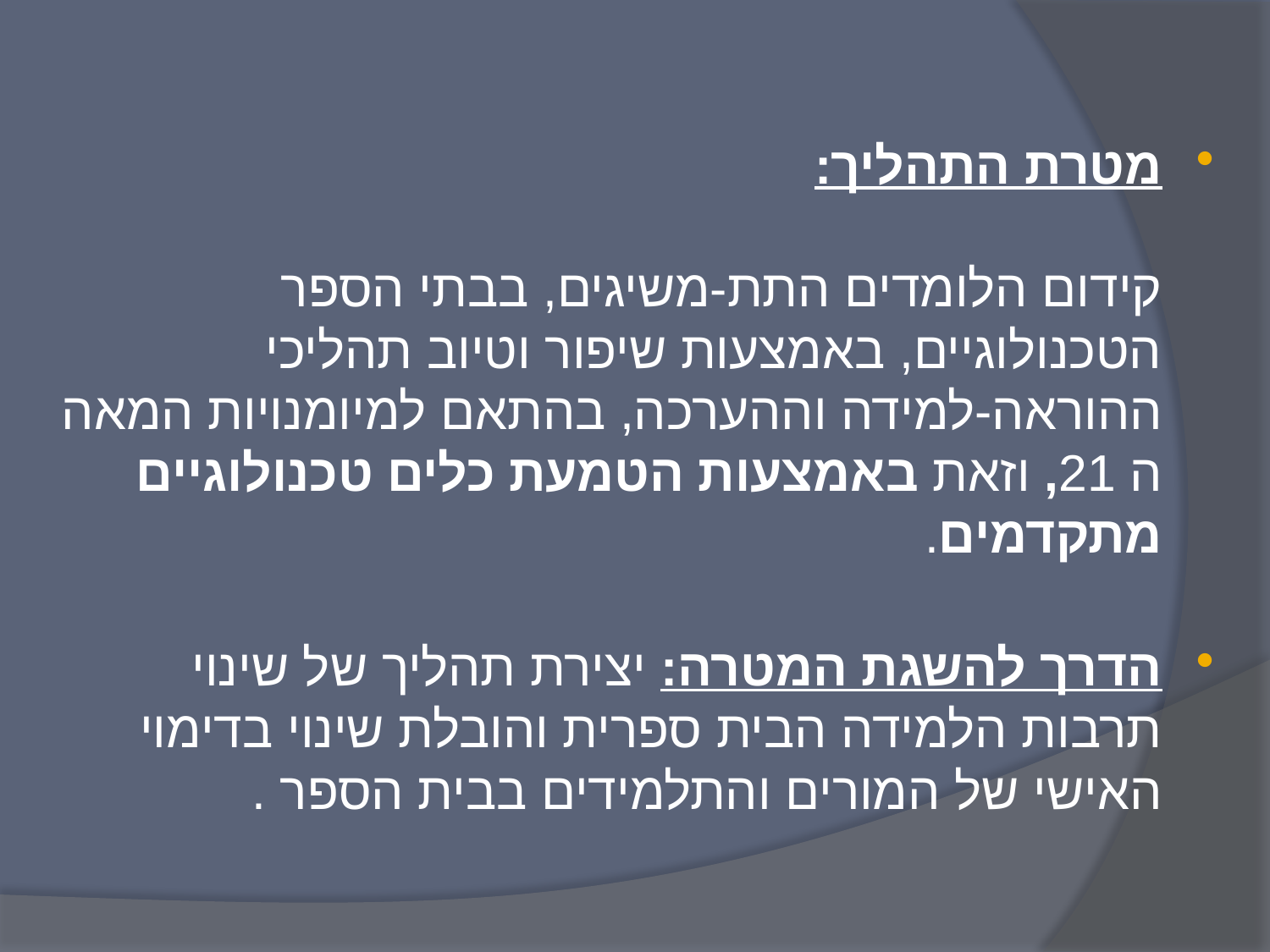

מטרת התהליך:
קידום הלומדים התת-משיגים, בבתי הספר הטכנולוגיים, באמצעות שיפור וטיוב תהליכי ההוראה-למידה וההערכה, בהתאם למיומנויות המאה ה 21, וזאת באמצעות הטמעת כלים טכנולוגיים מתקדמים.
הדרך להשגת המטרה: יצירת תהליך של שינוי תרבות הלמידה הבית ספרית והובלת שינוי בדימוי האישי של המורים והתלמידים בבית הספר .